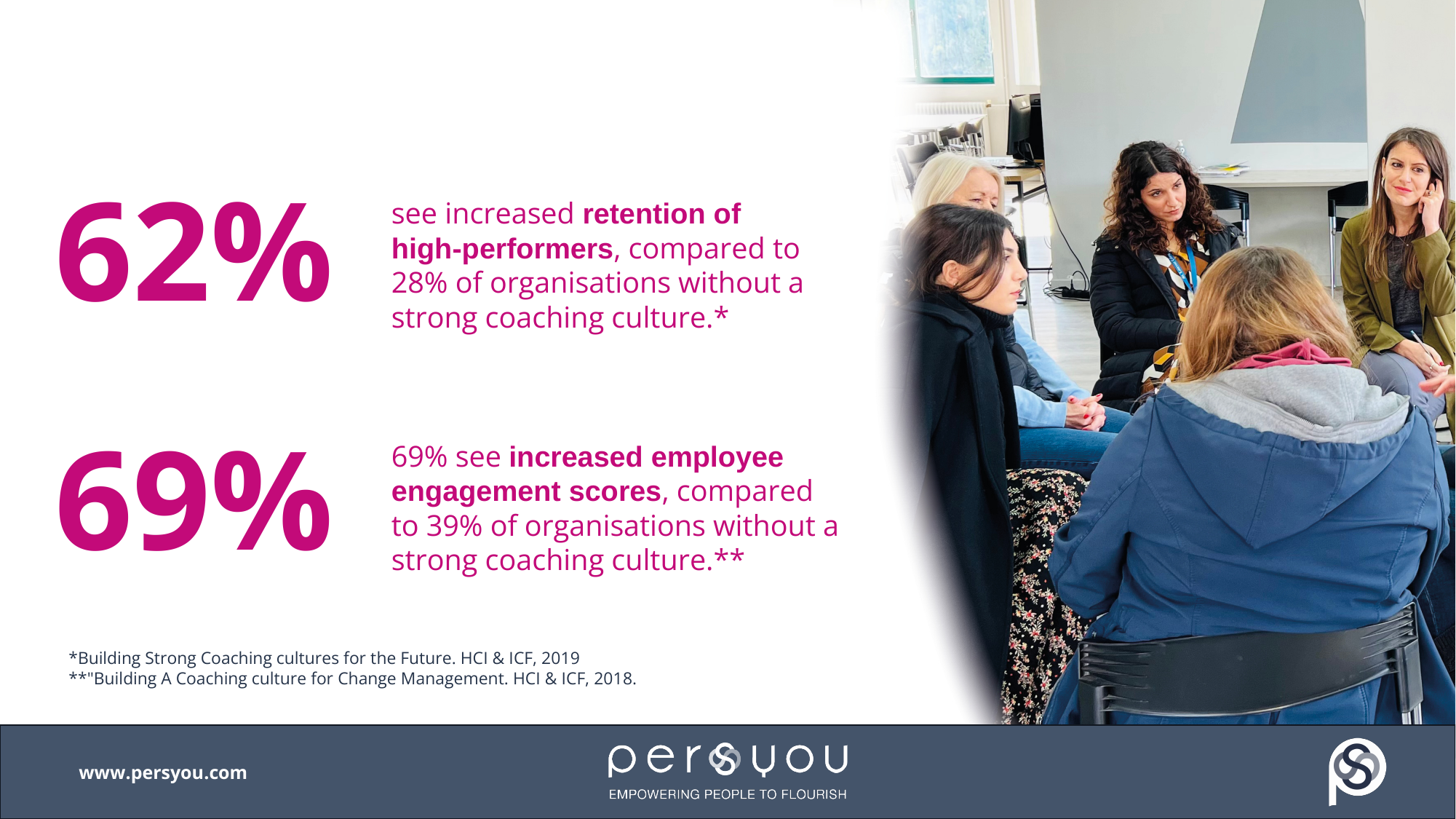

#
62%
see increased retention of
high-performers, compared to 28% of organisations without a strong coaching culture.*
69%
69% see increased employee engagement scores, compared to 39% of organisations without a strong coaching culture.**
*Building Strong Coaching cultures for the Future. HCI & ICF, 2019
**"Building A Coaching culture for Change Management. HCI & ICF, 2018.